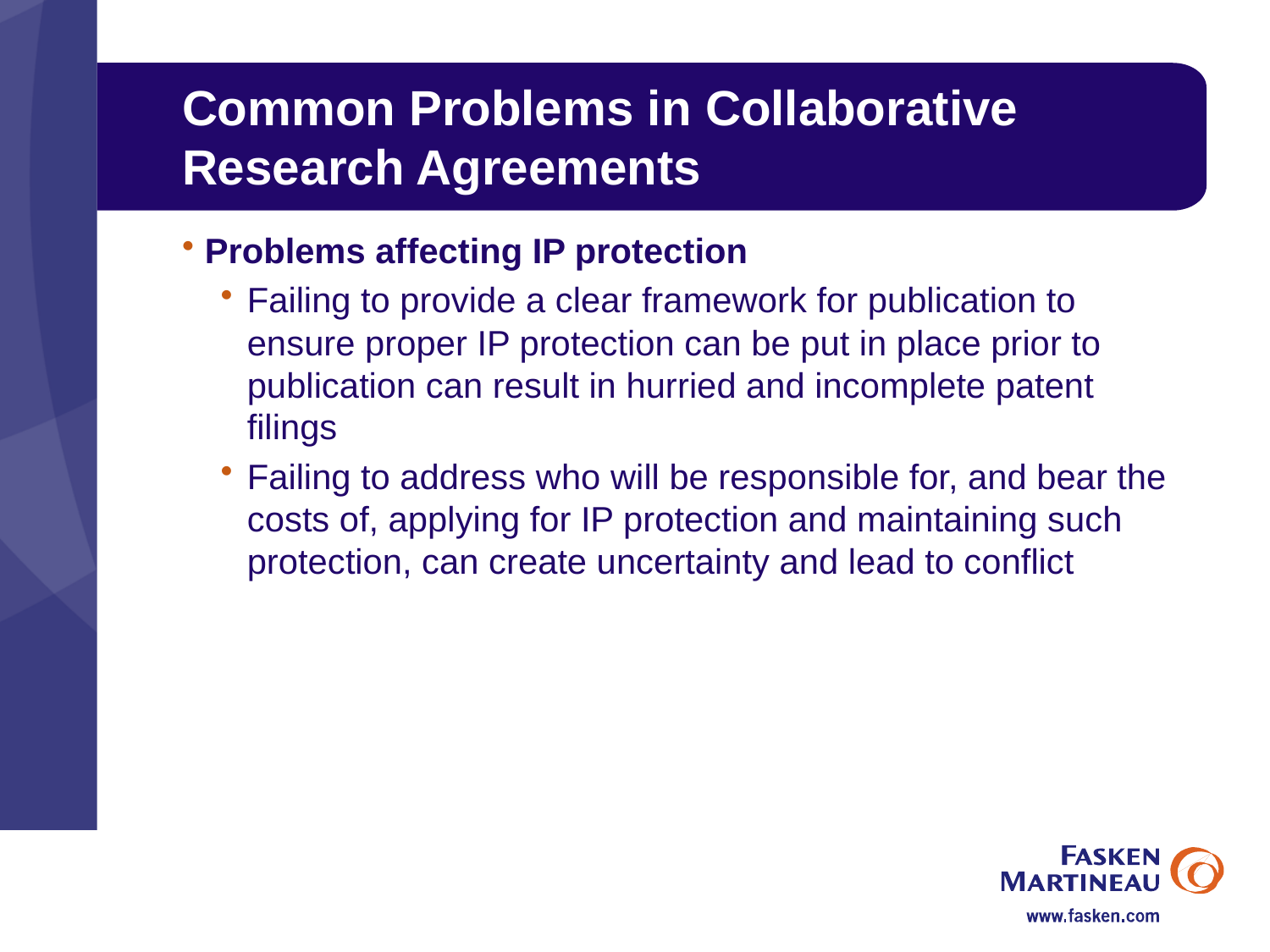

# Common Problems in Collaborative Research Agreements
Problems affecting IP protection
Failing to provide a clear framework for publication to ensure proper IP protection can be put in place prior to publication can result in hurried and incomplete patent filings
Failing to address who will be responsible for, and bear the costs of, applying for IP protection and maintaining such protection, can create uncertainty and lead to conflict